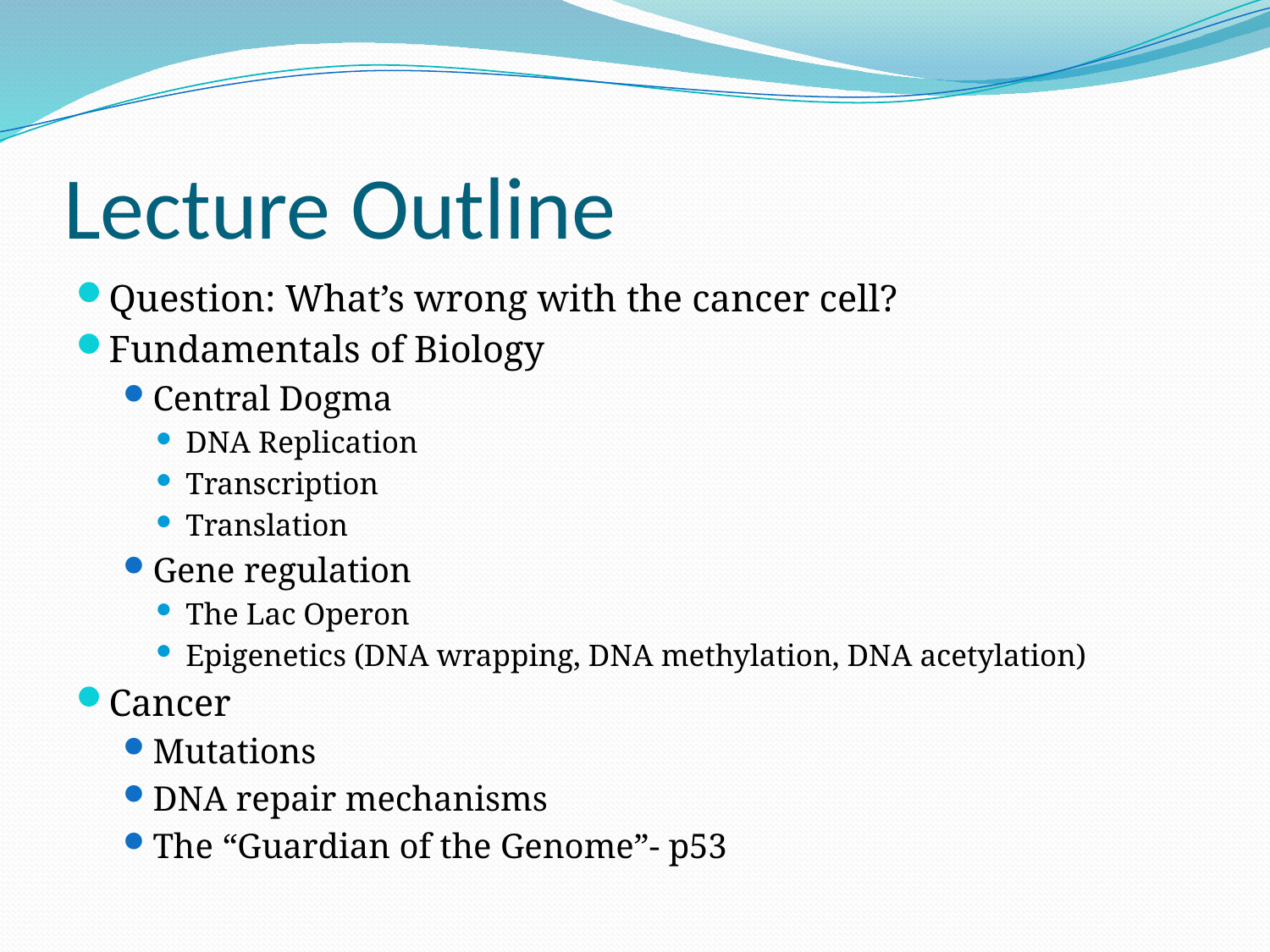

# Lecture Outline
Question: What’s wrong with the cancer cell?
Fundamentals of Biology
Central Dogma
DNA Replication
Transcription
Translation
Gene regulation
The Lac Operon
Epigenetics (DNA wrapping, DNA methylation, DNA acetylation)
Cancer
Mutations
DNA repair mechanisms
The “Guardian of the Genome”- p53